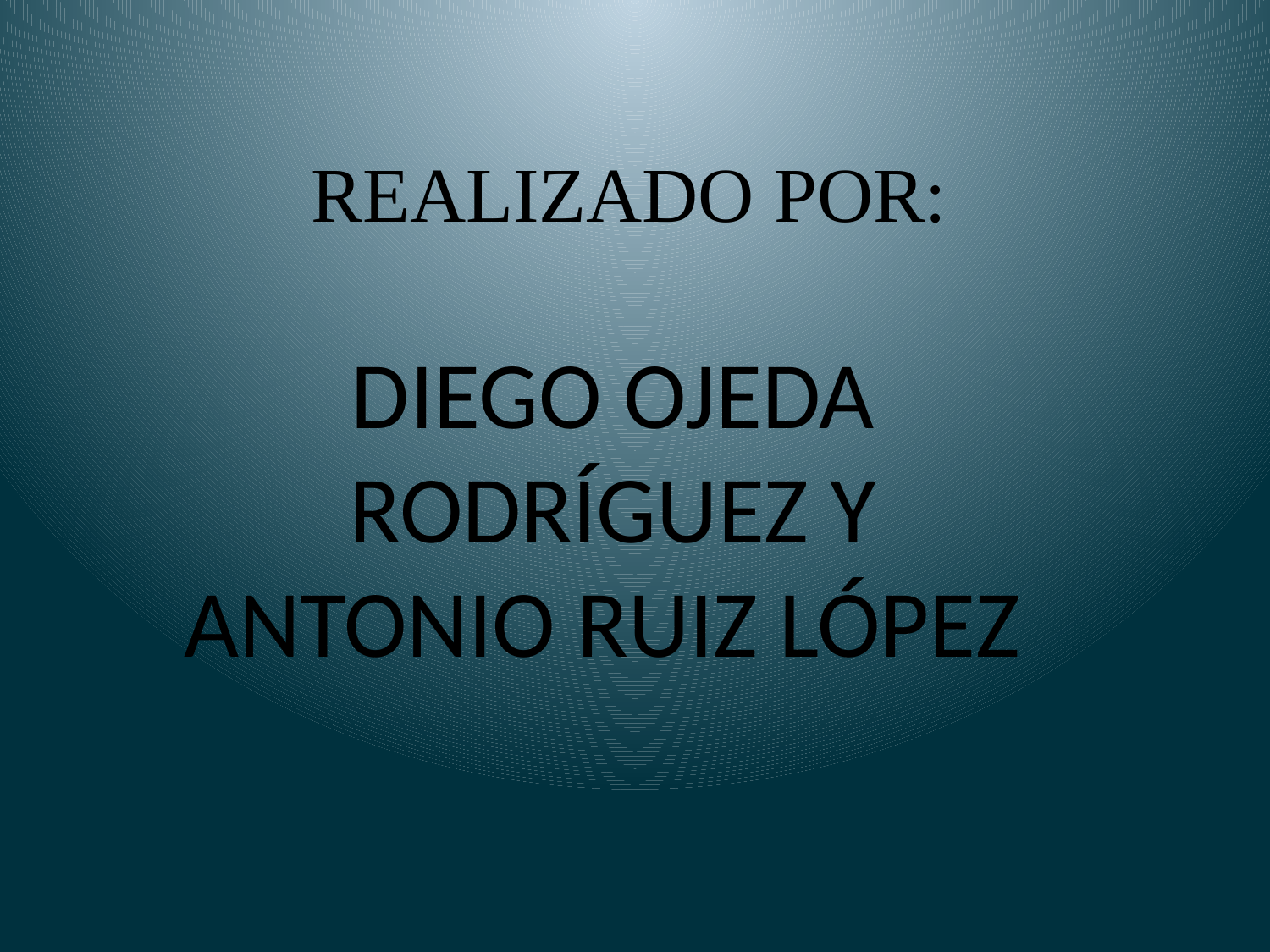

# REALIZADO POR:
DIEGO OJEDA RODRÍGUEZ Y ANTONIO RUIZ LÓPEZ